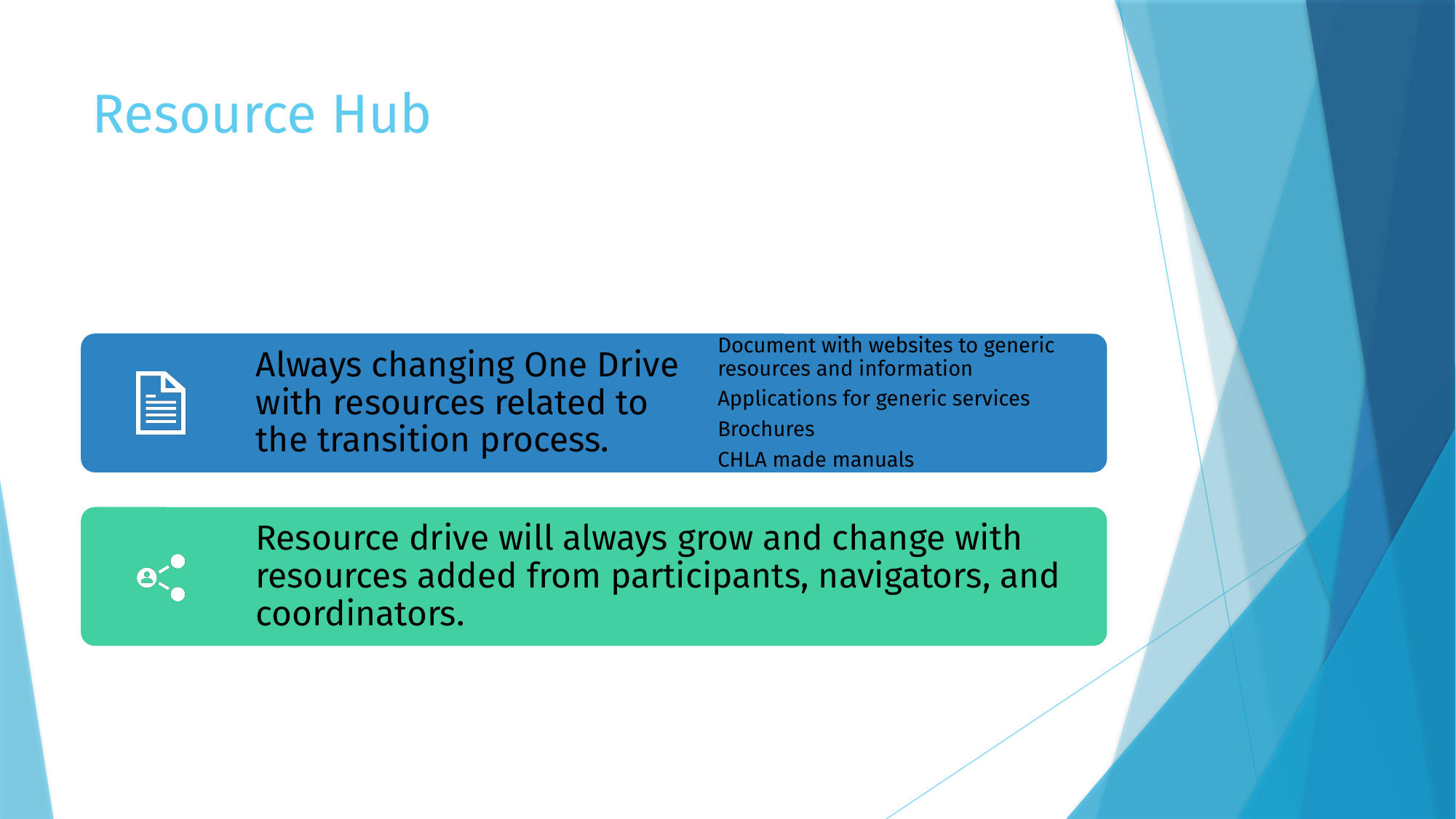

# Resource Hub
Always changing One Drive with resources related to the transition process.
Document with websites to generic resources and information
Applications for generic services
Brochures
CHLA made manuals
Resource drive will always grow and change with resources added from participants, navigators, and coordinators.